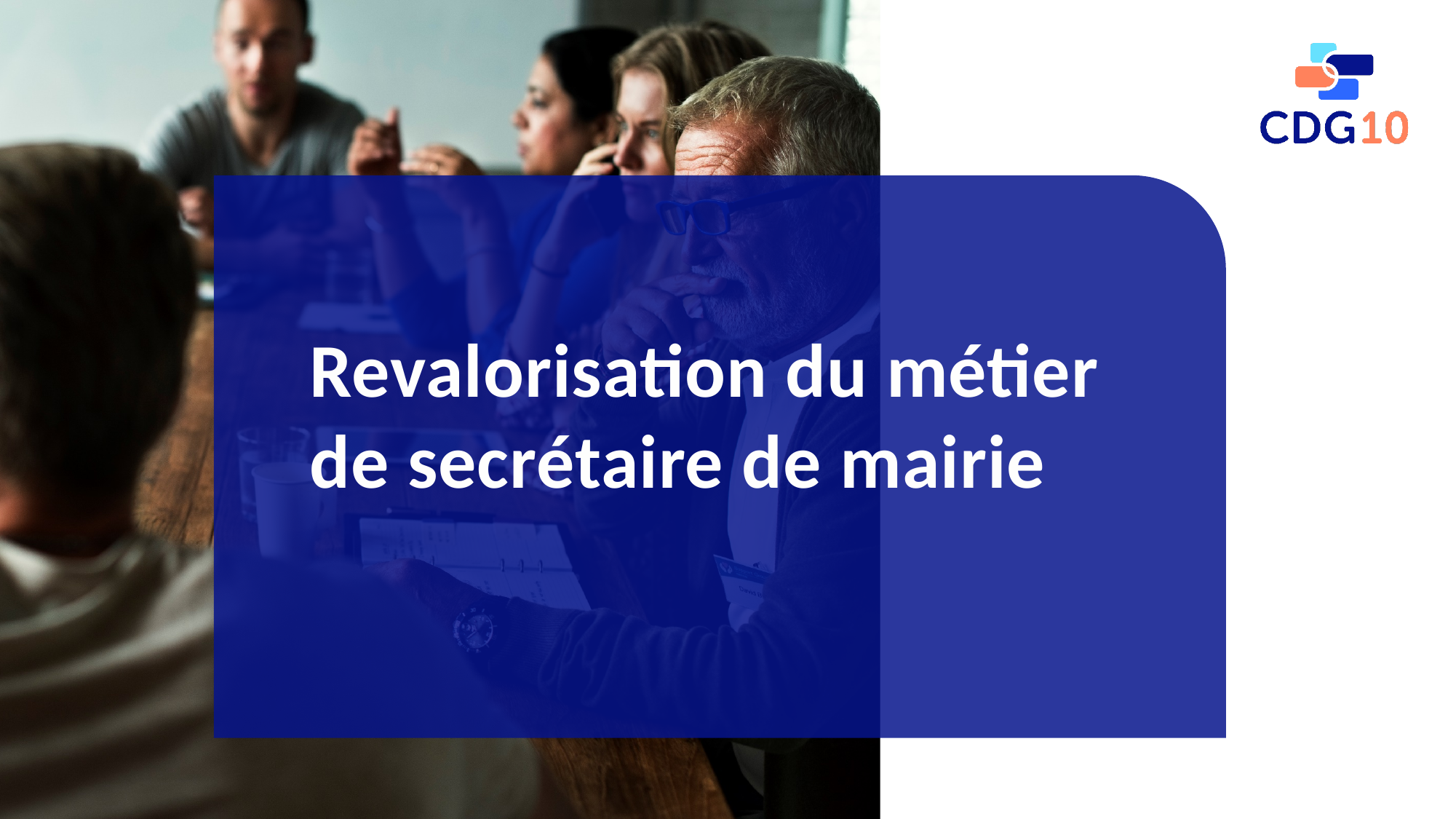

Revalorisation du métier de secrétaire de mairie